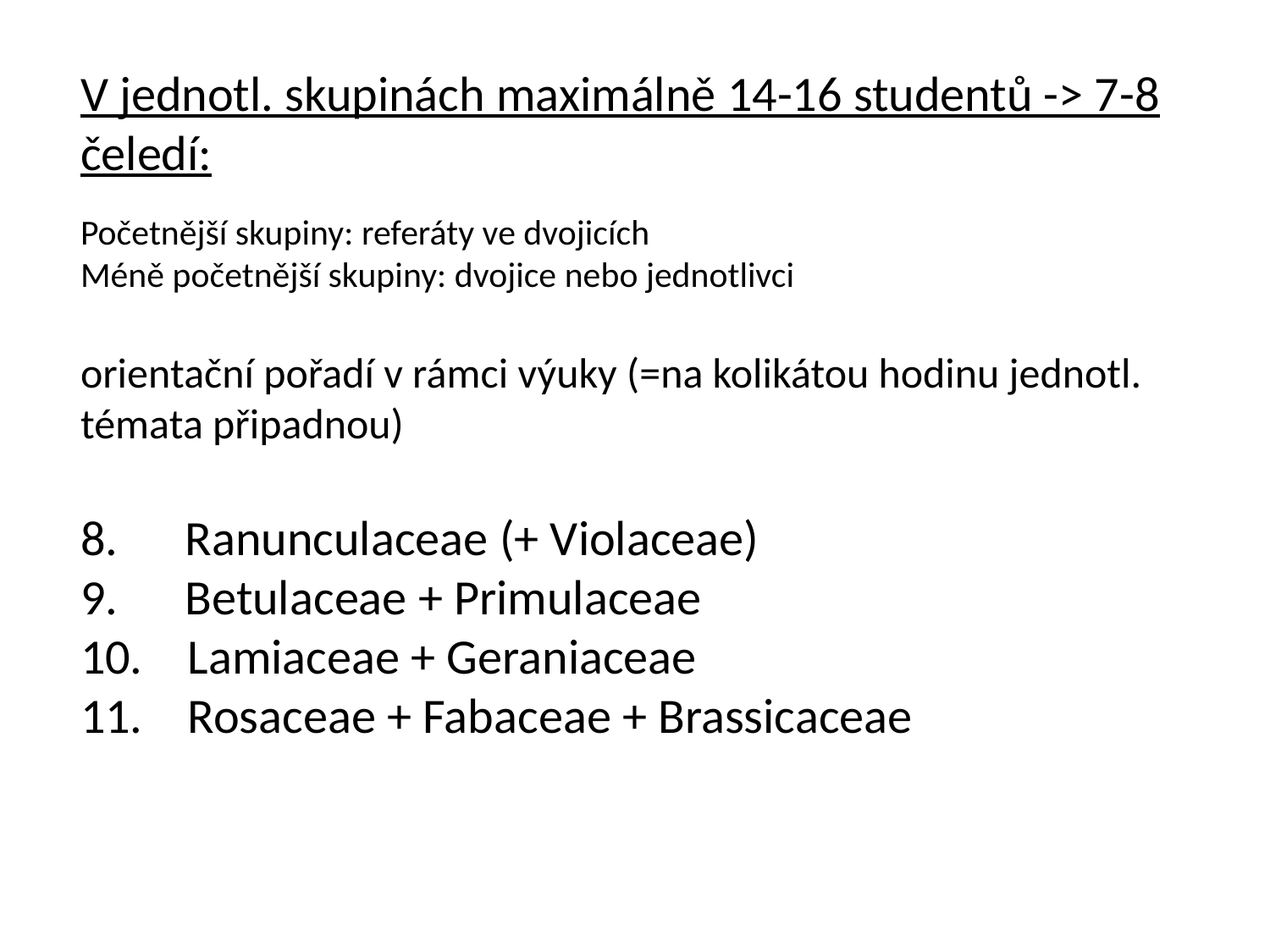

V jednotl. skupinách maximálně 14-16 studentů -> 7-8 čeledí:

Početnější skupiny: referáty ve dvojicích
Méně početnější skupiny: dvojice nebo jednotlivci

orientační pořadí v rámci výuky (=na kolikátou hodinu jednotl. témata připadnou)

8.      Ranunculaceae (+ Violaceae)
9.      Betulaceae + Primulaceae
10.    Lamiaceae + Geraniaceae
11.    Rosaceae + Fabaceae + Brassicaceae